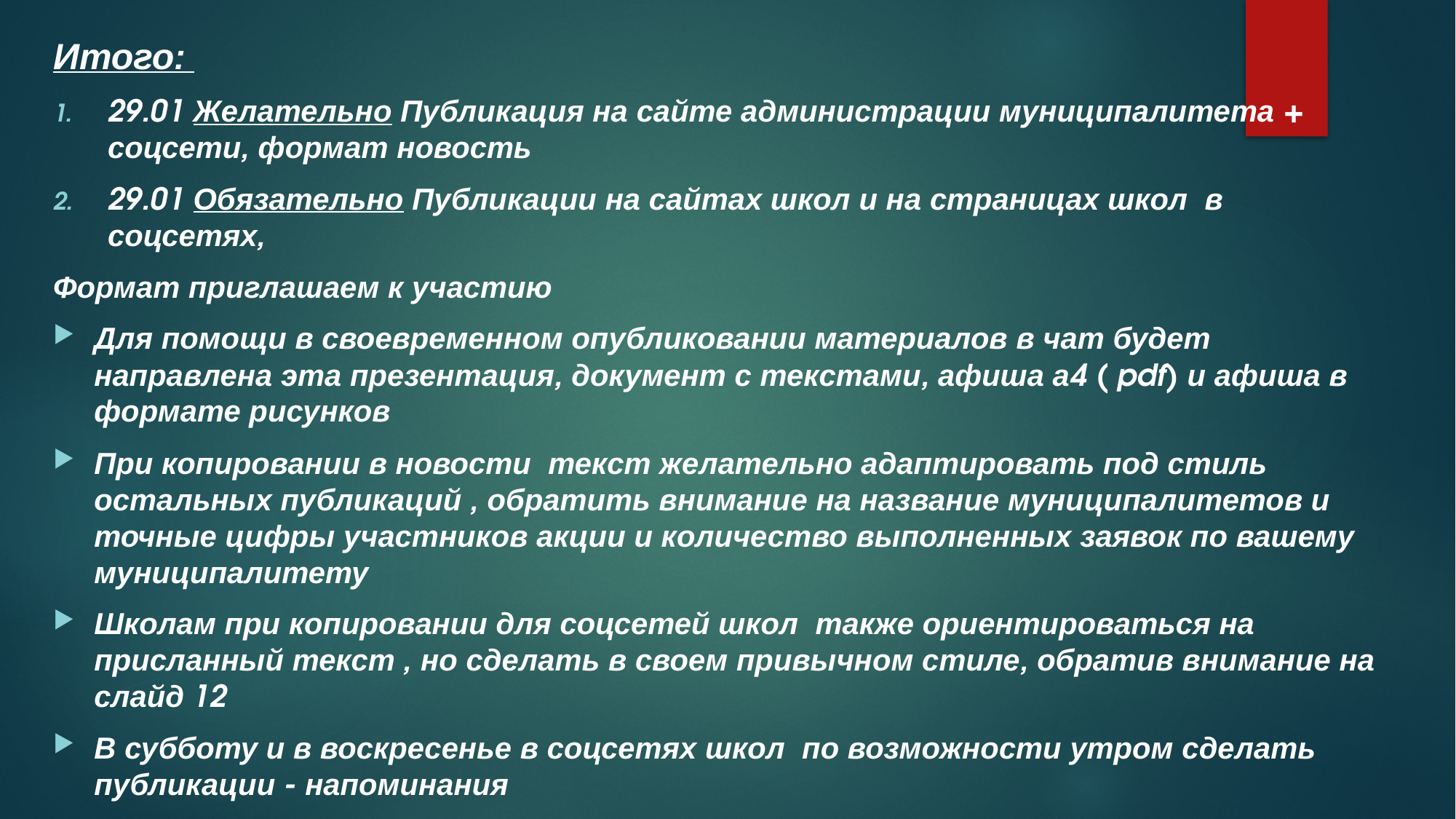

Итого:
29.01 Желательно Публикация на сайте администрации муниципалитета + соцсети, формат новость
29.01 Обязательно Публикации на сайтах школ и на страницах школ  в соцсетях,
Формат приглашаем к участию
Для помощи в своевременном опубликовании материалов в чат будет направлена эта презентация, документ с текстами, афиша а4 ( pdf) и афиша в формате рисунков
При копировании в новости  текст желательно адаптировать под стиль остальных публикаций , обратить внимание на название муниципалитетов и точные цифры участников акции и количество выполненных заявок по вашему муниципалитету
Школам при копировании для соцсетей школ  также ориентироваться на присланный текст , но сделать в своем привычном стиле, обратив внимание на слайд 12
В субботу и в воскресенье в соцсетях школ  по возможности утром сделать  публикации - напоминания